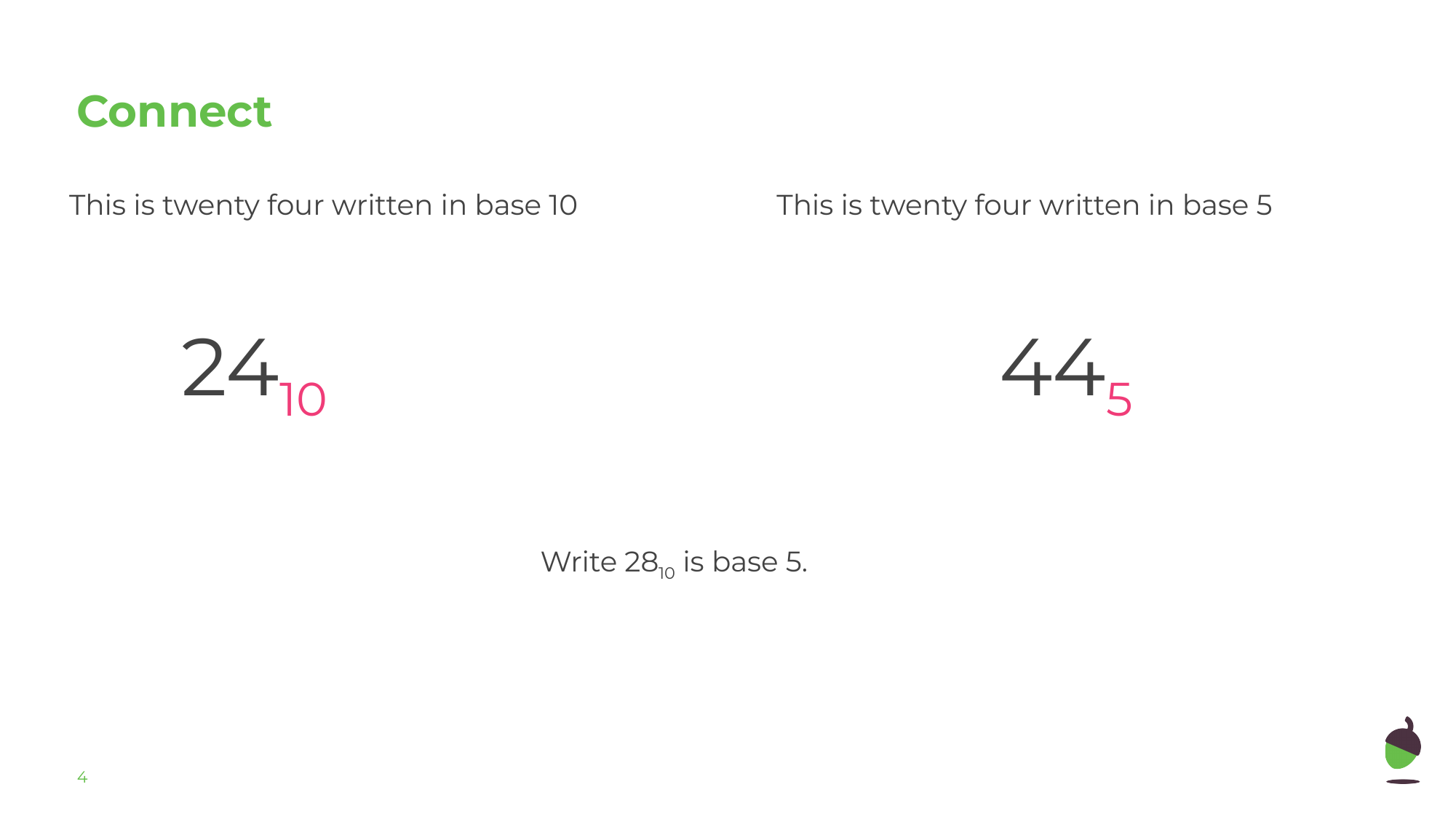

This is twenty four written in base 10
This is twenty four written in base 5
2410
445
Write 2810 is base 5.